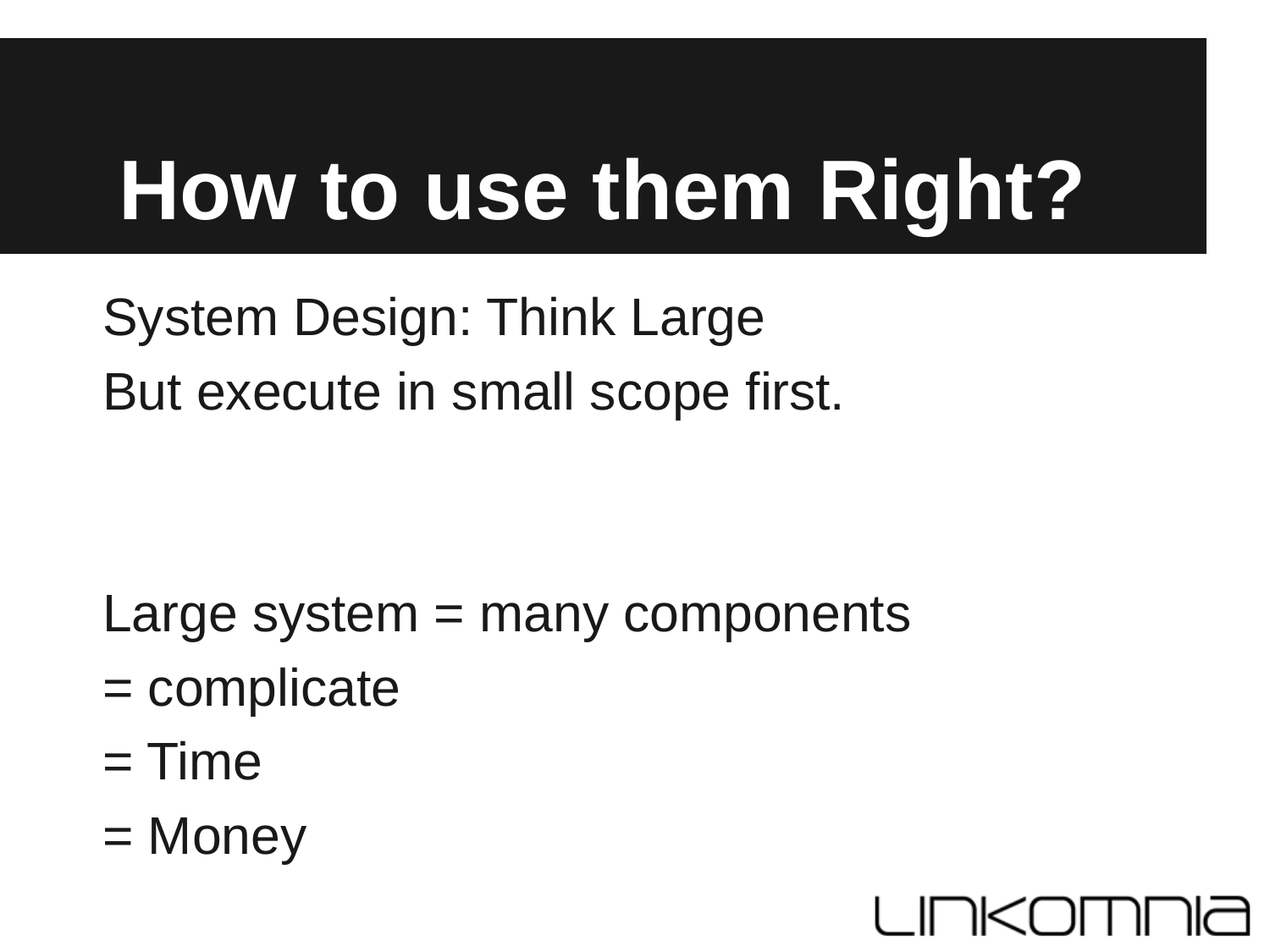

# How to use them Right?
System Design: Think Large
But execute in small scope first.

Large system = many components
= complicate
= Time
= Money